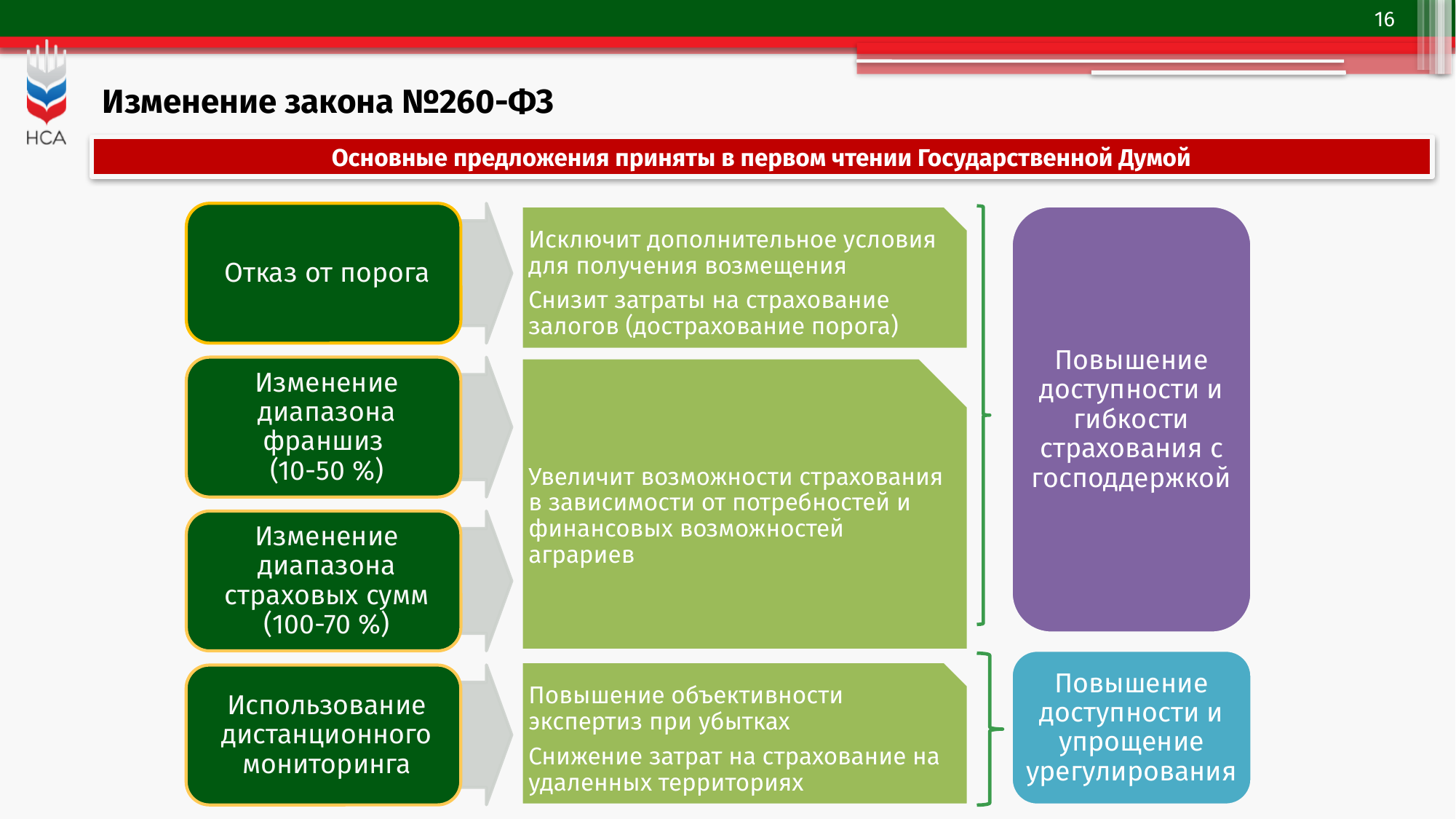

# Изменение закона №260-ФЗ
Основные предложения приняты в первом чтении Государственной Думой
Отказ от порога
Изменение диапазона франшиз
(10-50 %)
Изменение диапазона страховых сумм (100-70 %)
Использование дистанционного мониторинга

Исключит дополнительное условия для получения возмещения
Снизит затраты на страхование залогов (дострахование порога)

Повышение доступности и гибкости страхования с господдержкой

Увеличит возможности страхования в зависимости от потребностей и финансовых возможностей аграриев

Повышение доступности и упрощение урегулирования

Повышение объективности экспертиз при убытках
Снижение затрат на страхование на удаленных территориях